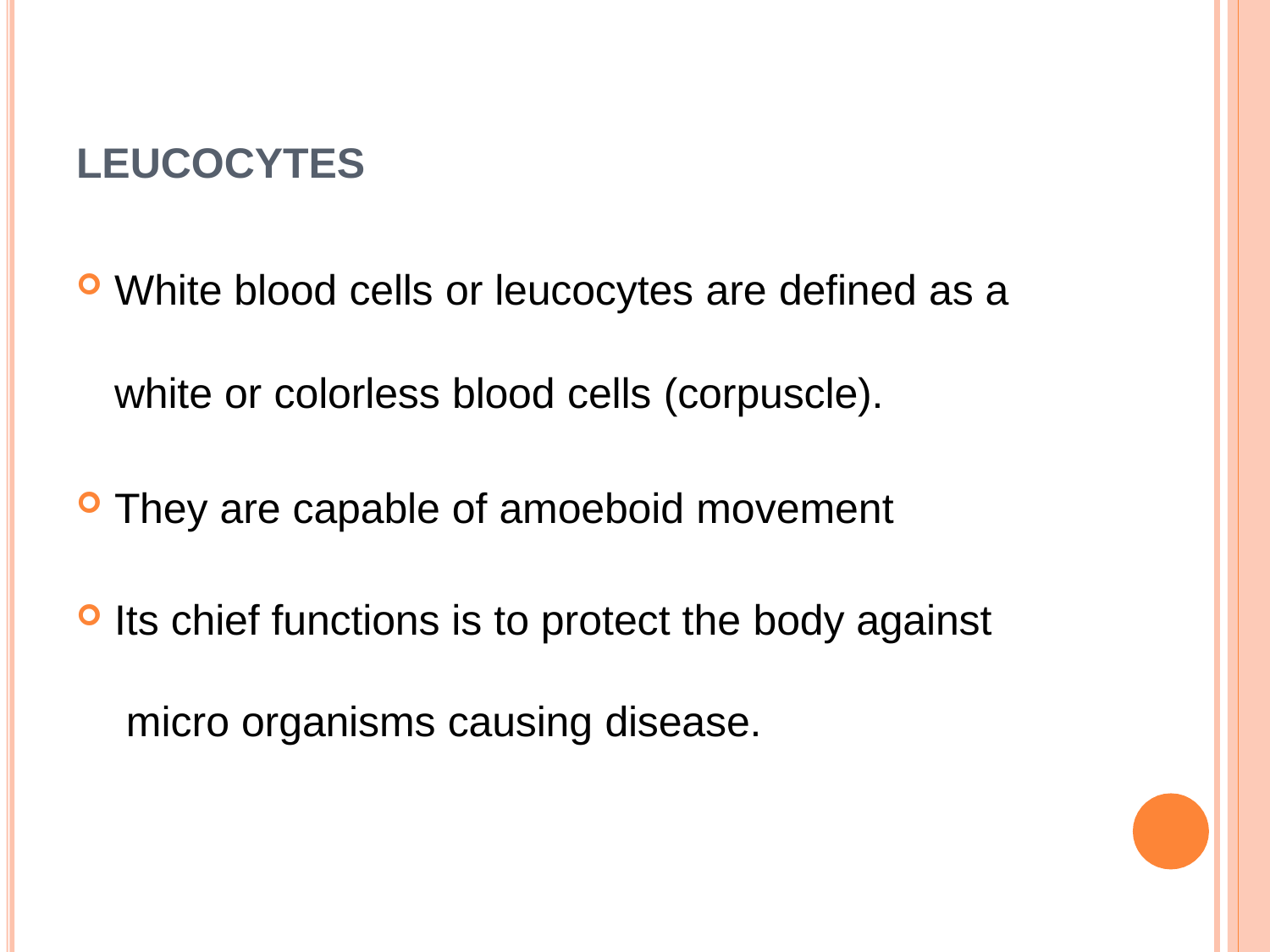

# LEUCOCYTES
White blood cells or leucocytes are defined as a

white or colorless blood cells (corpuscle).

They are capable of amoeboid movement
Its chief functions is to protect the body against  micro organisms causing disease.